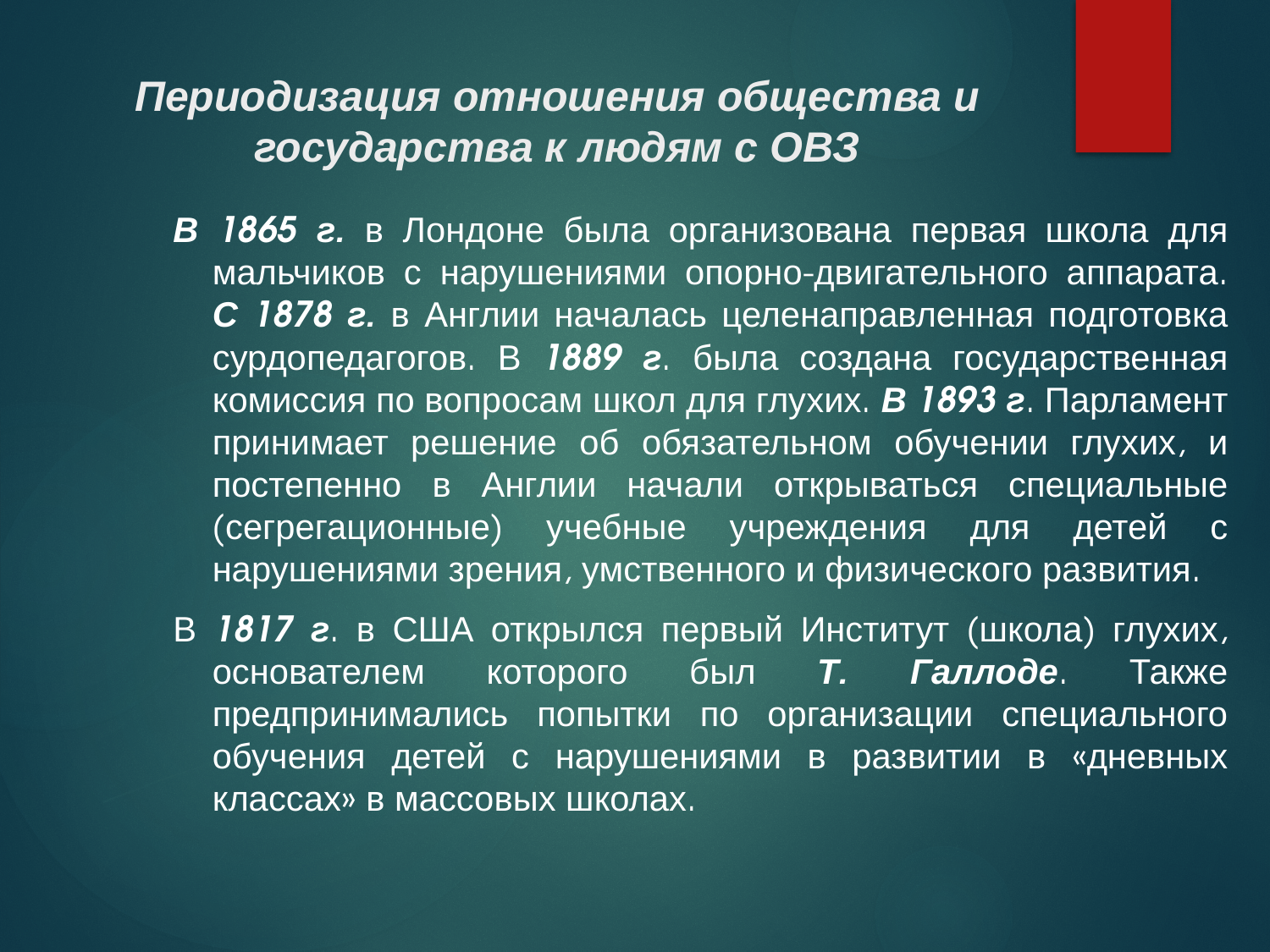

# Периодизация отношения общества и государства к людям с ОВЗ
В 1865 г. в Лондоне была организована первая школа для мальчиков с нарушениями опорно-двигательного аппарата. С 1878 г. в Англии началась целенаправленная подготовка сурдопедагогов. В 1889 г. была создана государственная комиссия по вопросам школ для глухих. В 1893 г. Парламент принимает решение об обязательном обучении глухих, и постепенно в Англии начали открываться специальные (сегрегационные) учебные учреждения для детей с нарушениями зрения, умственного и физического развития.
В 1817 г. в США открылся первый Институт (школа) глухих, основателем которого был Т. Галлоде. Также предпринимались попытки по организации специального обучения детей с нарушениями в развитии в «дневных классах» в массовых школах.